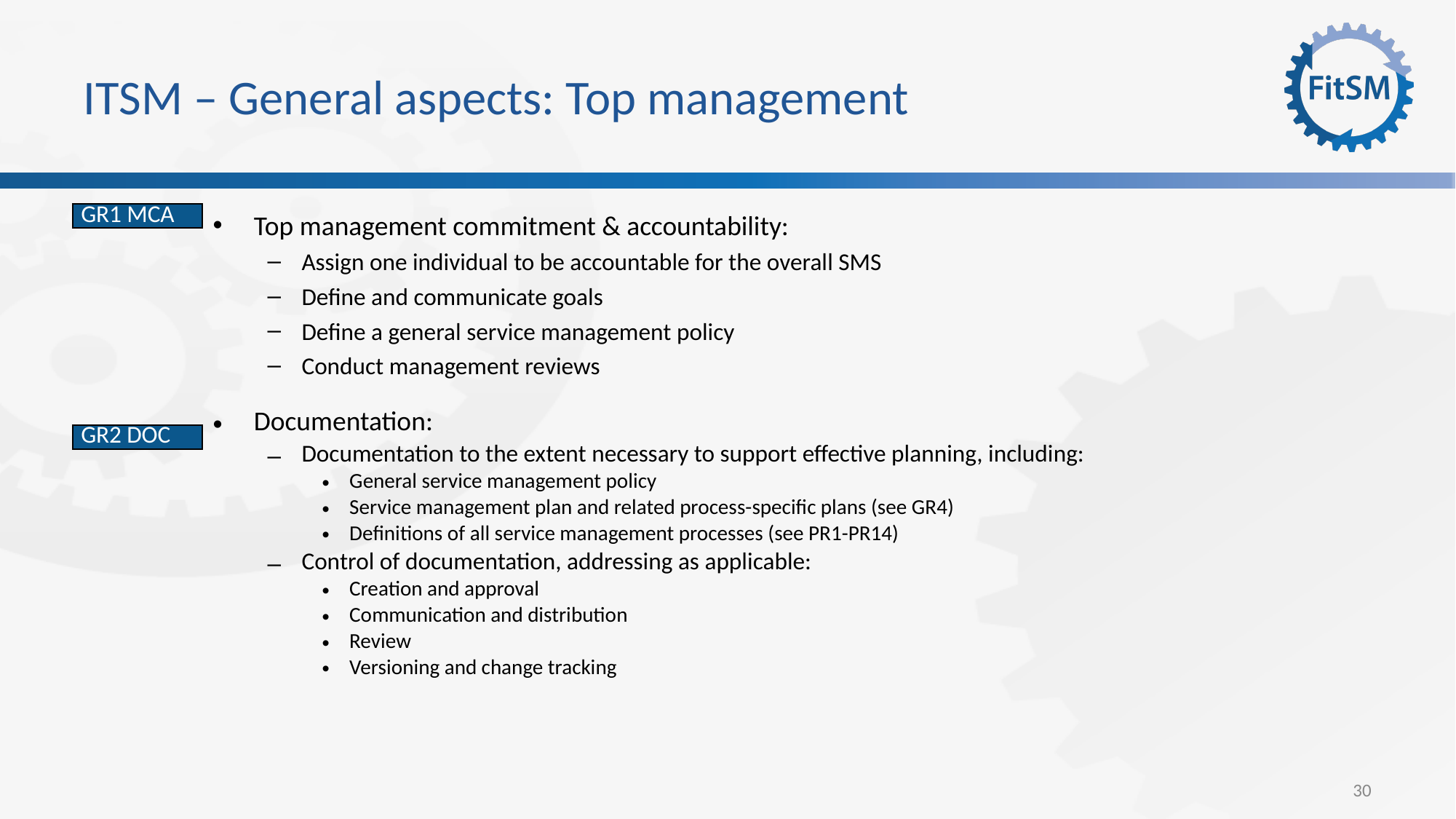

# ITSM – General aspects: Top management
Top management commitment & accountability:
Assign one individual to be accountable for the overall SMS
Define and communicate goals
Define a general service management policy
Conduct management reviews
| GR1 MCA |
| --- |

Documentation:
Documentation to the extent necessary to support effective planning, including:
General service management policy
Service management plan and related process-specific plans (see GR4)
Definitions of all service management processes (see PR1-PR14)
Control of documentation, addressing as applicable:
Creation and approval
Communication and distribution
Review
Versioning and change tracking

| GR2 DOC |
| --- |
30